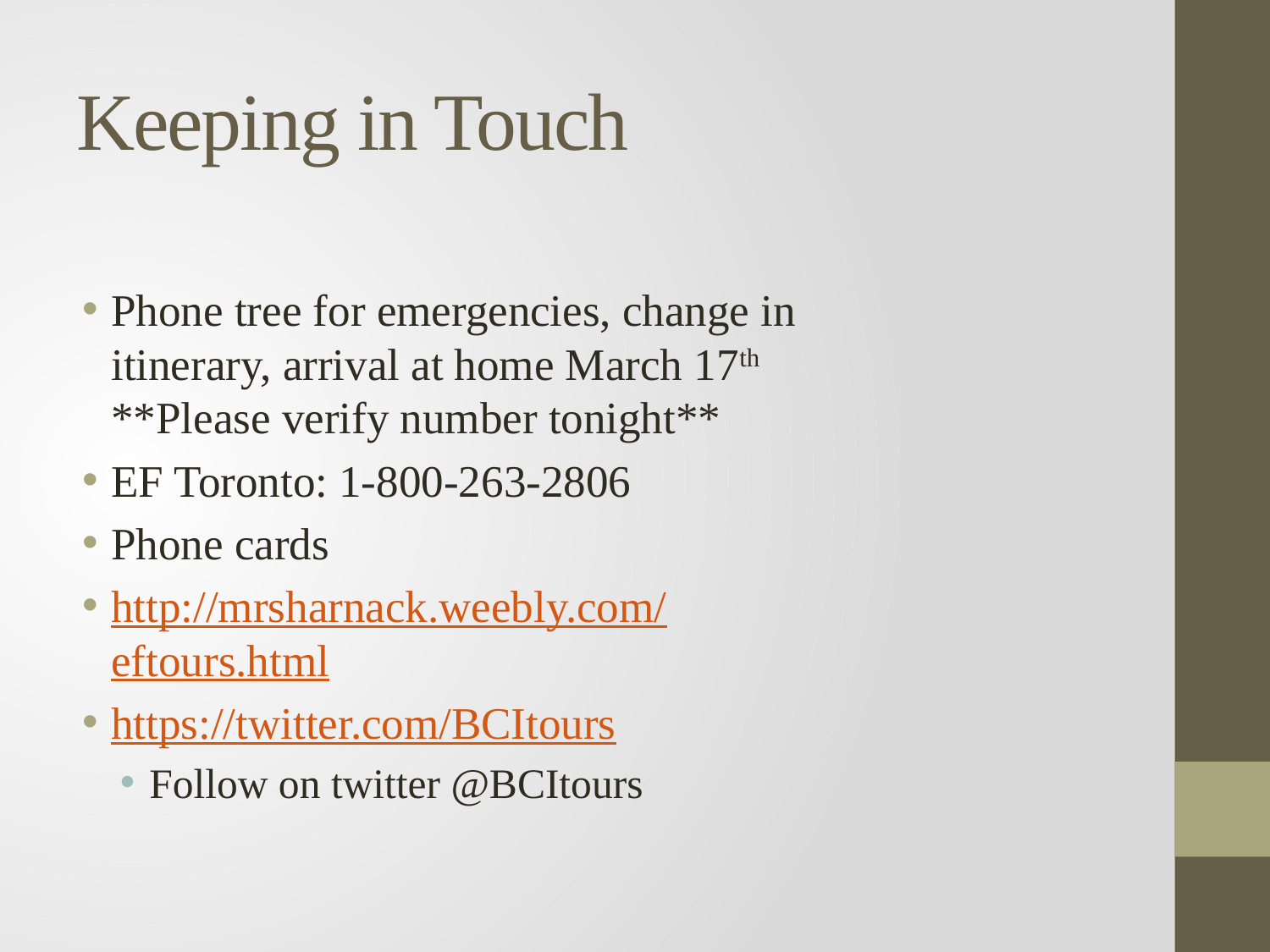

# Keeping in Touch
Phone tree for emergencies, change in itinerary, arrival at home March 17th  **Please verify number tonight**
EF Toronto: 1-800-263-2806
Phone cards
http://mrsharnack.weebly.com/eftours.html
https://twitter.com/BCItours
Follow on twitter @BCItours